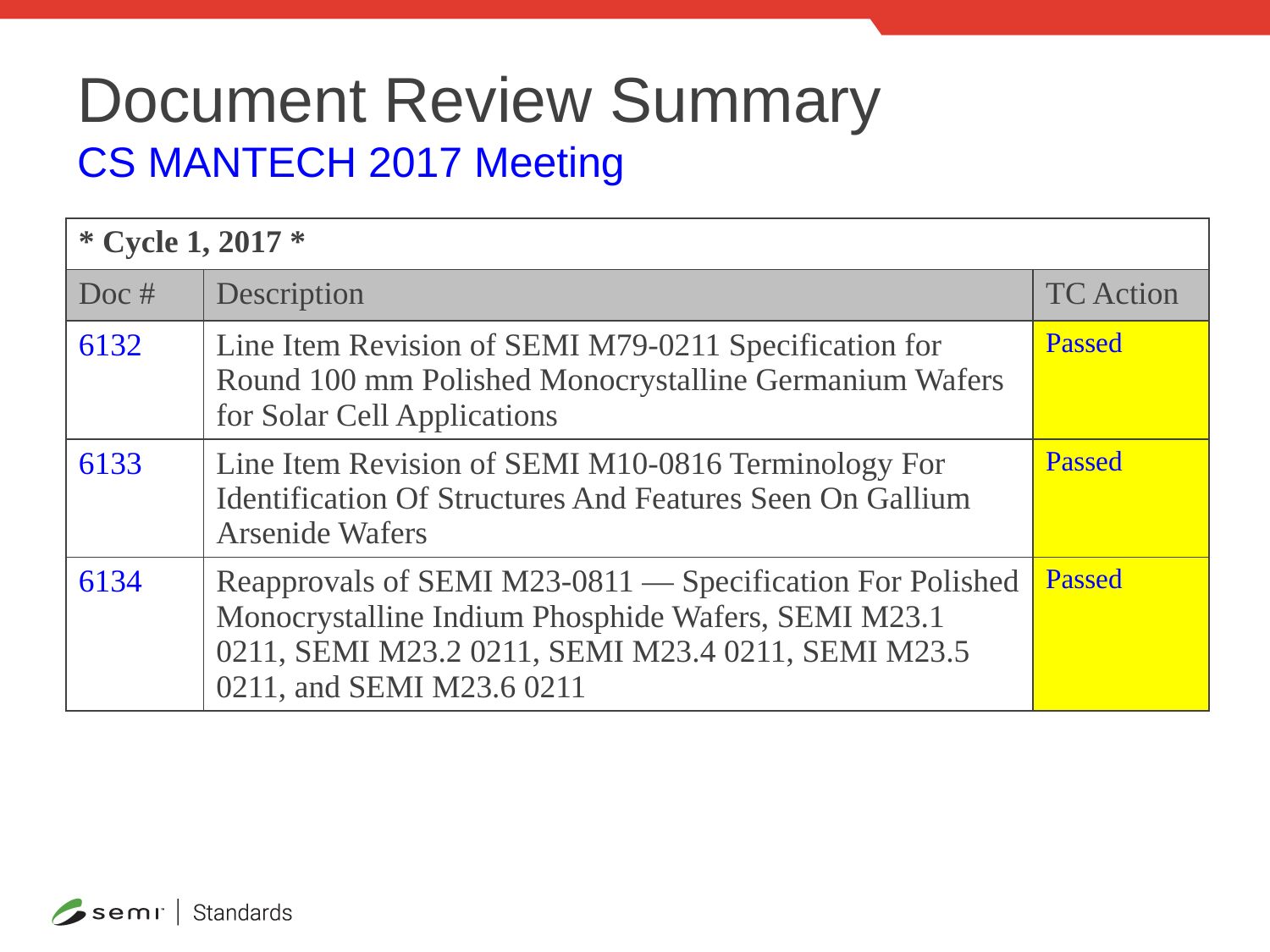

# Document Review Summary CS MANTECH 2017 Meeting

| \* Cycle 1, 2017 \* |  |  |
| --- | --- | --- |
| Doc # | Description | TC Action |
| 6132 | Line Item Revision of SEMI M79-0211 Specification for Round 100 mm Polished Monocrystalline Germanium Wafers for Solar Cell Applications | Passed |
| 6133 | Line Item Revision of SEMI M10-0816 Terminology For Identification Of Structures And Features Seen On Gallium Arsenide Wafers | Passed |
| 6134 | Reapprovals of SEMI M23-0811 — Specification For Polished Monocrystalline Indium Phosphide Wafers, SEMI M23.1 0211, SEMI M23.2 0211, SEMI M23.4 0211, SEMI M23.5 0211, and SEMI M23.6 0211 | Passed |